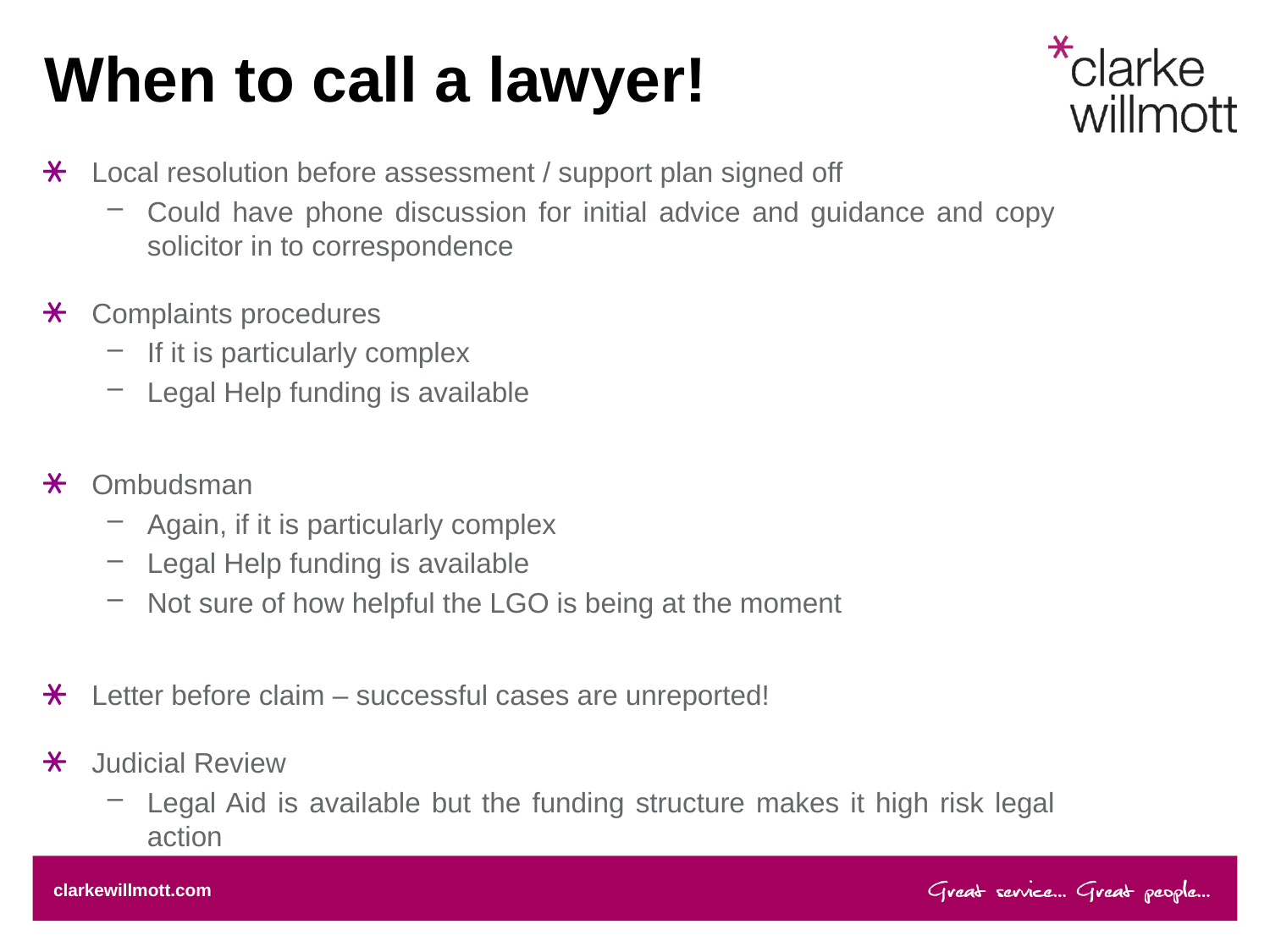

# When to call a lawyer!
Local resolution before assessment / support plan signed off
Could have phone discussion for initial advice and guidance and copy solicitor in to correspondence

Complaints procedures
If it is particularly complex
Legal Help funding is available

Ombudsman
Again, if it is particularly complex
Legal Help funding is available
Not sure of how helpful the LGO is being at the moment

Letter before claim – successful cases are unreported!

Judicial Review
Legal Aid is available but the funding structure makes it high risk legal action